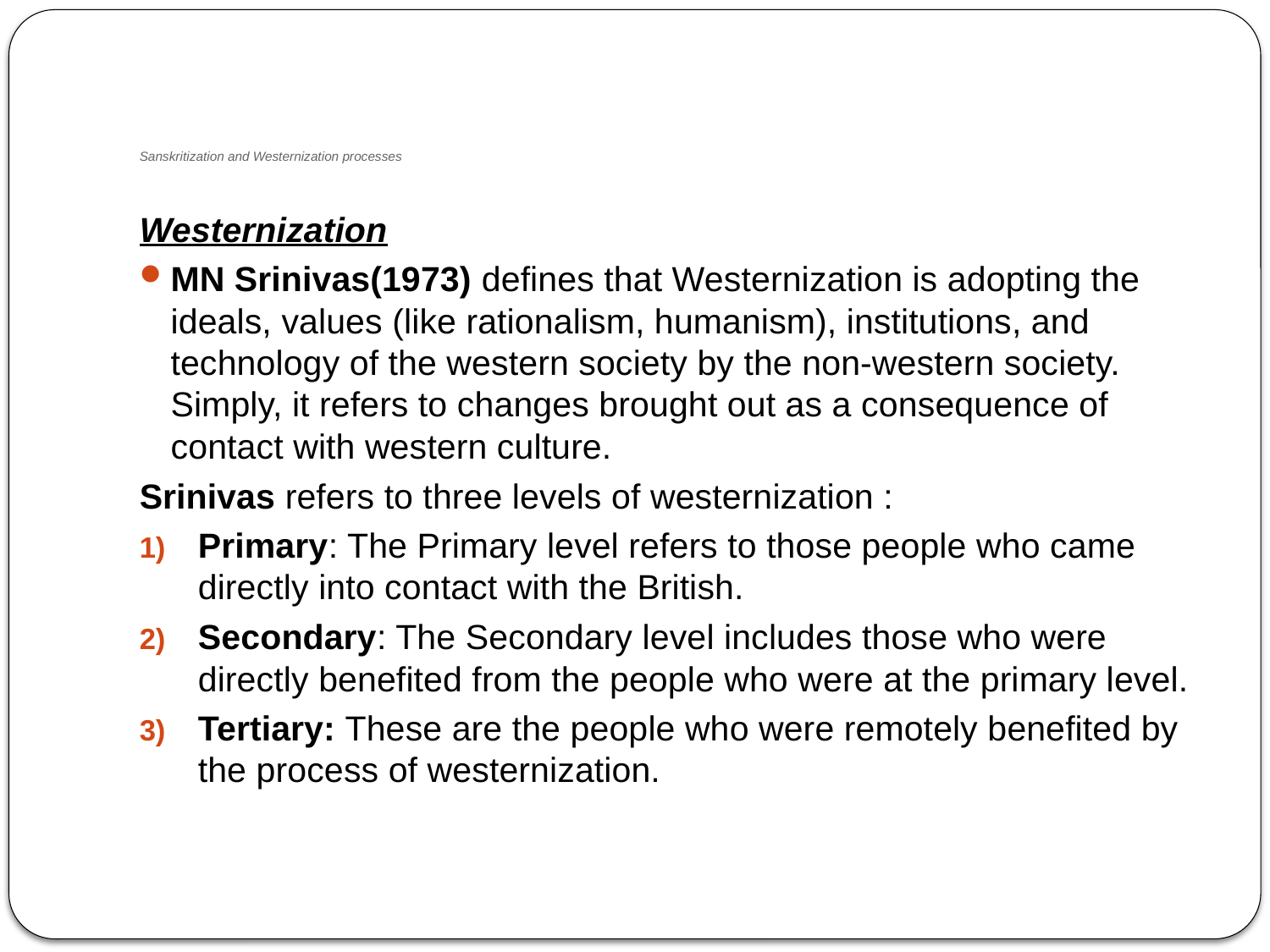

# Sanskritization and Westernization processes
Westernization
MN Srinivas(1973) defines that Westernization is adopting the ideals, values (like rationalism, humanism), institutions, and technology of the western society by the non-western society. Simply, it refers to changes brought out as a consequence of contact with western culture.
Srinivas refers to three levels of westernization :
Primary: The Primary level refers to those people who came directly into contact with the British.
Secondary: The Secondary level includes those who were directly benefited from the people who were at the primary level.
Tertiary: These are the people who were remotely benefited by the process of westernization.